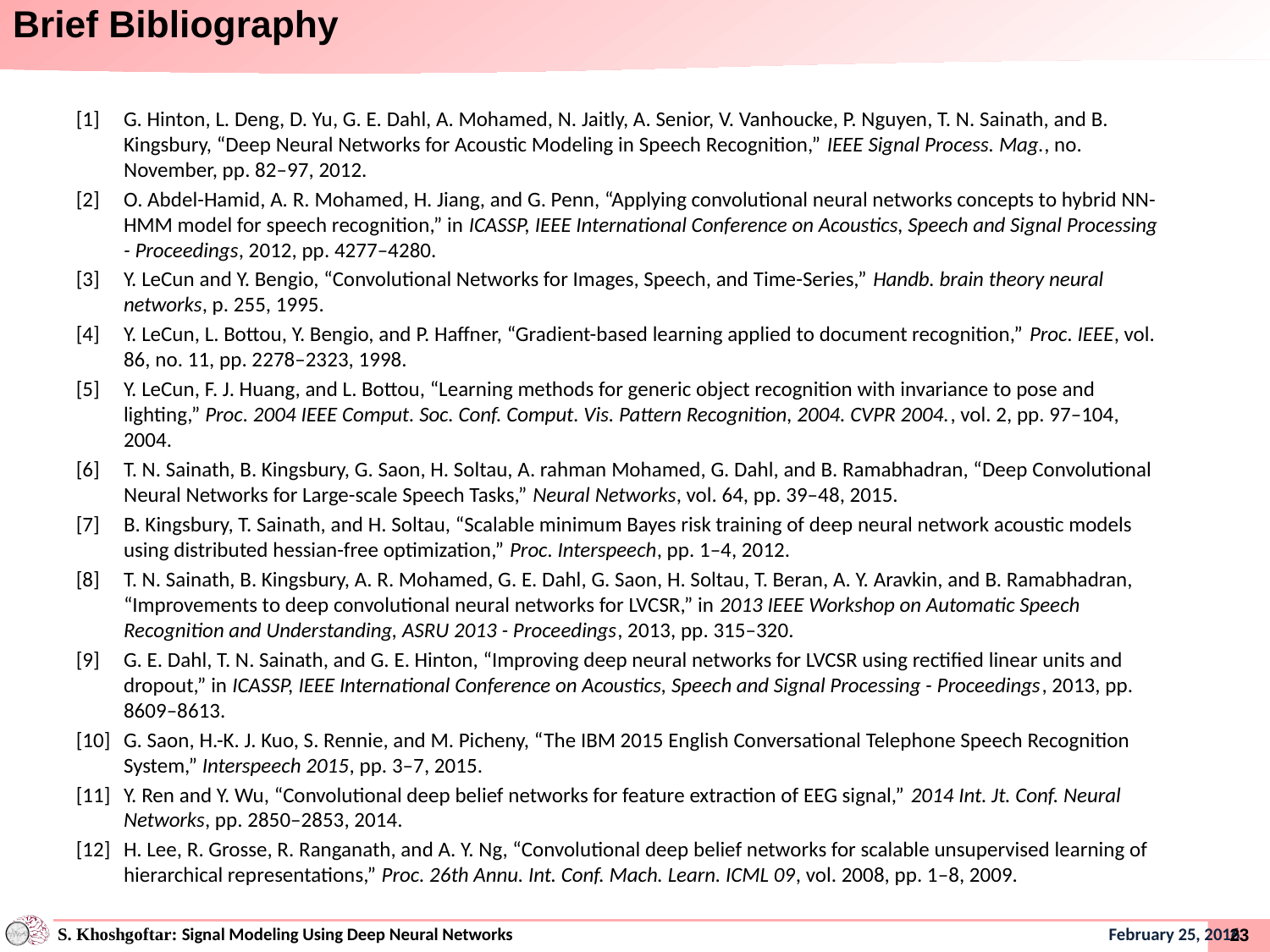

# Brief Bibliography
[1]	G. Hinton, L. Deng, D. Yu, G. E. Dahl, A. Mohamed, N. Jaitly, A. Senior, V. Vanhoucke, P. Nguyen, T. N. Sainath, and B. Kingsbury, “Deep Neural Networks for Acoustic Modeling in Speech Recognition,” IEEE Signal Process. Mag., no. November, pp. 82–97, 2012.
[2]	O. Abdel-Hamid, A. R. Mohamed, H. Jiang, and G. Penn, “Applying convolutional neural networks concepts to hybrid NN-HMM model for speech recognition,” in ICASSP, IEEE International Conference on Acoustics, Speech and Signal Processing - Proceedings, 2012, pp. 4277–4280.
[3]	Y. LeCun and Y. Bengio, “Convolutional Networks for Images, Speech, and Time-Series,” Handb. brain theory neural networks, p. 255, 1995.
[4]	Y. LeCun, L. Bottou, Y. Bengio, and P. Haffner, “Gradient-based learning applied to document recognition,” Proc. IEEE, vol. 86, no. 11, pp. 2278–2323, 1998.
[5]	Y. LeCun, F. J. Huang, and L. Bottou, “Learning methods for generic object recognition with invariance to pose and lighting,” Proc. 2004 IEEE Comput. Soc. Conf. Comput. Vis. Pattern Recognition, 2004. CVPR 2004., vol. 2, pp. 97–104, 2004.
[6]	T. N. Sainath, B. Kingsbury, G. Saon, H. Soltau, A. rahman Mohamed, G. Dahl, and B. Ramabhadran, “Deep Convolutional Neural Networks for Large-scale Speech Tasks,” Neural Networks, vol. 64, pp. 39–48, 2015.
[7]	B. Kingsbury, T. Sainath, and H. Soltau, “Scalable minimum Bayes risk training of deep neural network acoustic models using distributed hessian-free optimization,” Proc. Interspeech, pp. 1–4, 2012.
[8]	T. N. Sainath, B. Kingsbury, A. R. Mohamed, G. E. Dahl, G. Saon, H. Soltau, T. Beran, A. Y. Aravkin, and B. Ramabhadran, “Improvements to deep convolutional neural networks for LVCSR,” in 2013 IEEE Workshop on Automatic Speech Recognition and Understanding, ASRU 2013 - Proceedings, 2013, pp. 315–320.
[9]	G. E. Dahl, T. N. Sainath, and G. E. Hinton, “Improving deep neural networks for LVCSR using rectified linear units and dropout,” in ICASSP, IEEE International Conference on Acoustics, Speech and Signal Processing - Proceedings, 2013, pp. 8609–8613.
[10]	G. Saon, H.-K. J. Kuo, S. Rennie, and M. Picheny, “The IBM 2015 English Conversational Telephone Speech Recognition System,” Interspeech 2015, pp. 3–7, 2015.
[11]	Y. Ren and Y. Wu, “Convolutional deep belief networks for feature extraction of EEG signal,” 2014 Int. Jt. Conf. Neural Networks, pp. 2850–2853, 2014.
[12]	H. Lee, R. Grosse, R. Ranganath, and A. Y. Ng, “Convolutional deep belief networks for scalable unsupervised learning of hierarchical representations,” Proc. 26th Annu. Int. Conf. Mach. Learn. ICML 09, vol. 2008, pp. 1–8, 2009.